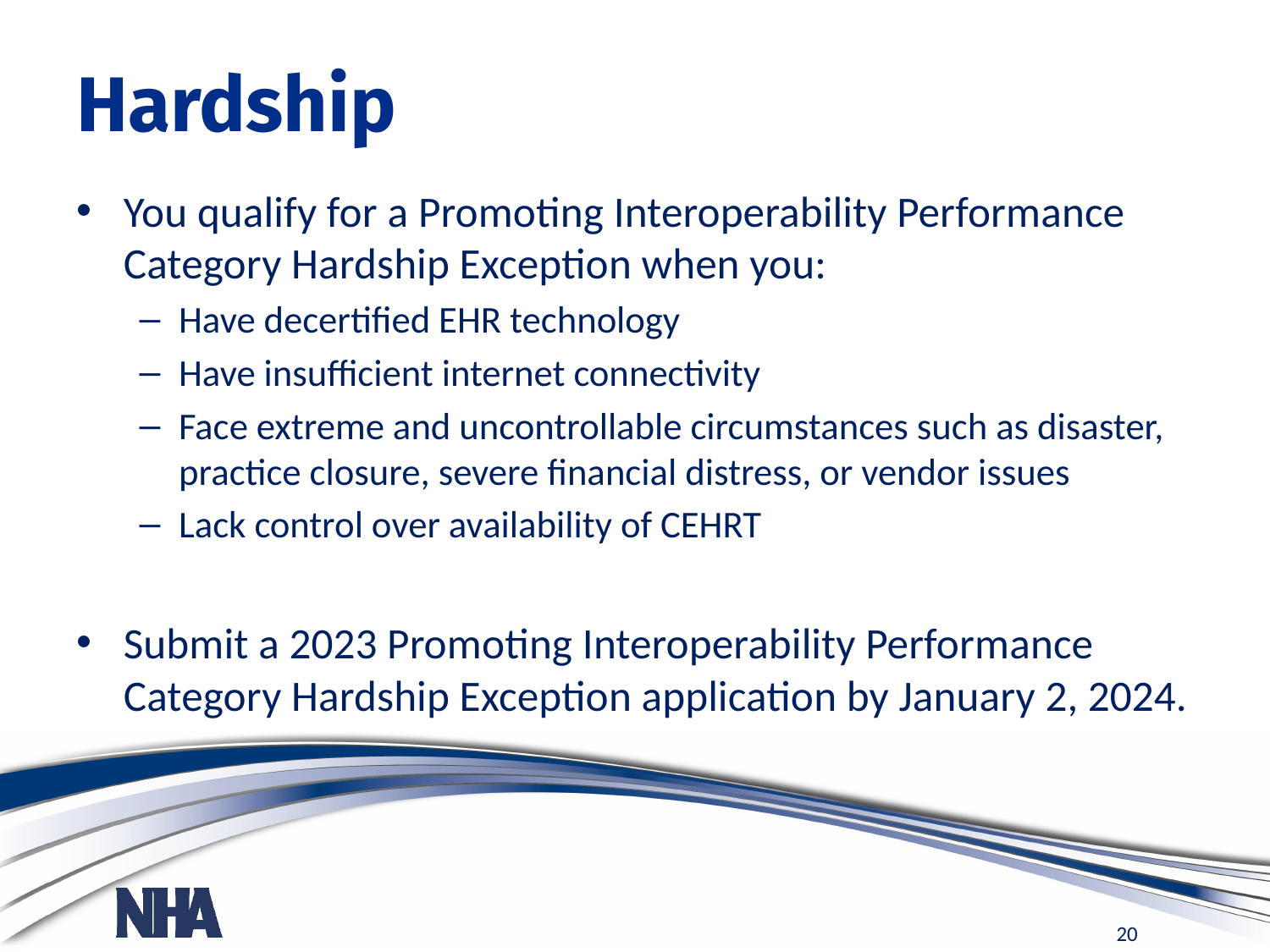

# Hardship

You qualify for a Promoting Interoperability Performance Category Hardship Exception when you:
Have decertified EHR technology
Have insufficient internet connectivity
Face extreme and uncontrollable circumstances such as disaster, practice closure, severe financial distress, or vendor issues
Lack control over availability of CEHRT

Submit a 2023 Promoting Interoperability Performance Category Hardship Exception application by January 2, 2024.